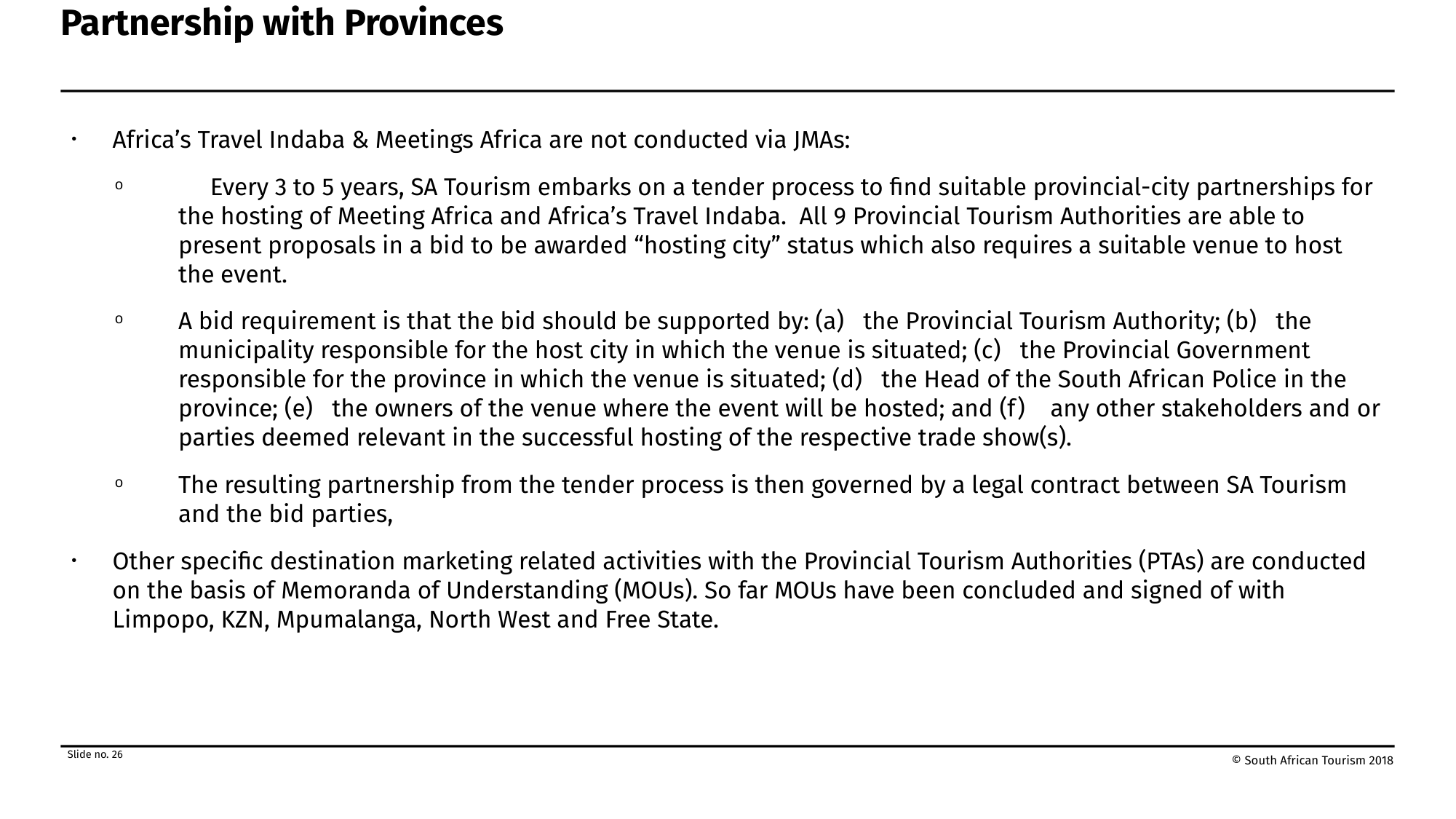

# Partnership with Provinces
Africa’s Travel Indaba & Meetings Africa are not conducted via JMAs:
	Every 3 to 5 years, SA Tourism embarks on a tender process to find suitable provincial-city partnerships for the hosting of Meeting Africa and Africa’s Travel Indaba.  All 9 Provincial Tourism Authorities are able to present proposals in a bid to be awarded “hosting city” status which also requires a suitable venue to host the event.
A bid requirement is that the bid should be supported by: (a)   the Provincial Tourism Authority; (b)   the municipality responsible for the host city in which the venue is situated; (c)   the Provincial Government responsible for the province in which the venue is situated; (d)   the Head of the South African Police in the province; (e)   the owners of the venue where the event will be hosted; and (f)    any other stakeholders and or parties deemed relevant in the successful hosting of the respective trade show(s).
The resulting partnership from the tender process is then governed by a legal contract between SA Tourism and the bid parties,
Other specific destination marketing related activities with the Provincial Tourism Authorities (PTAs) are conducted on the basis of Memoranda of Understanding (MOUs). So far MOUs have been concluded and signed of with Limpopo, KZN, Mpumalanga, North West and Free State.